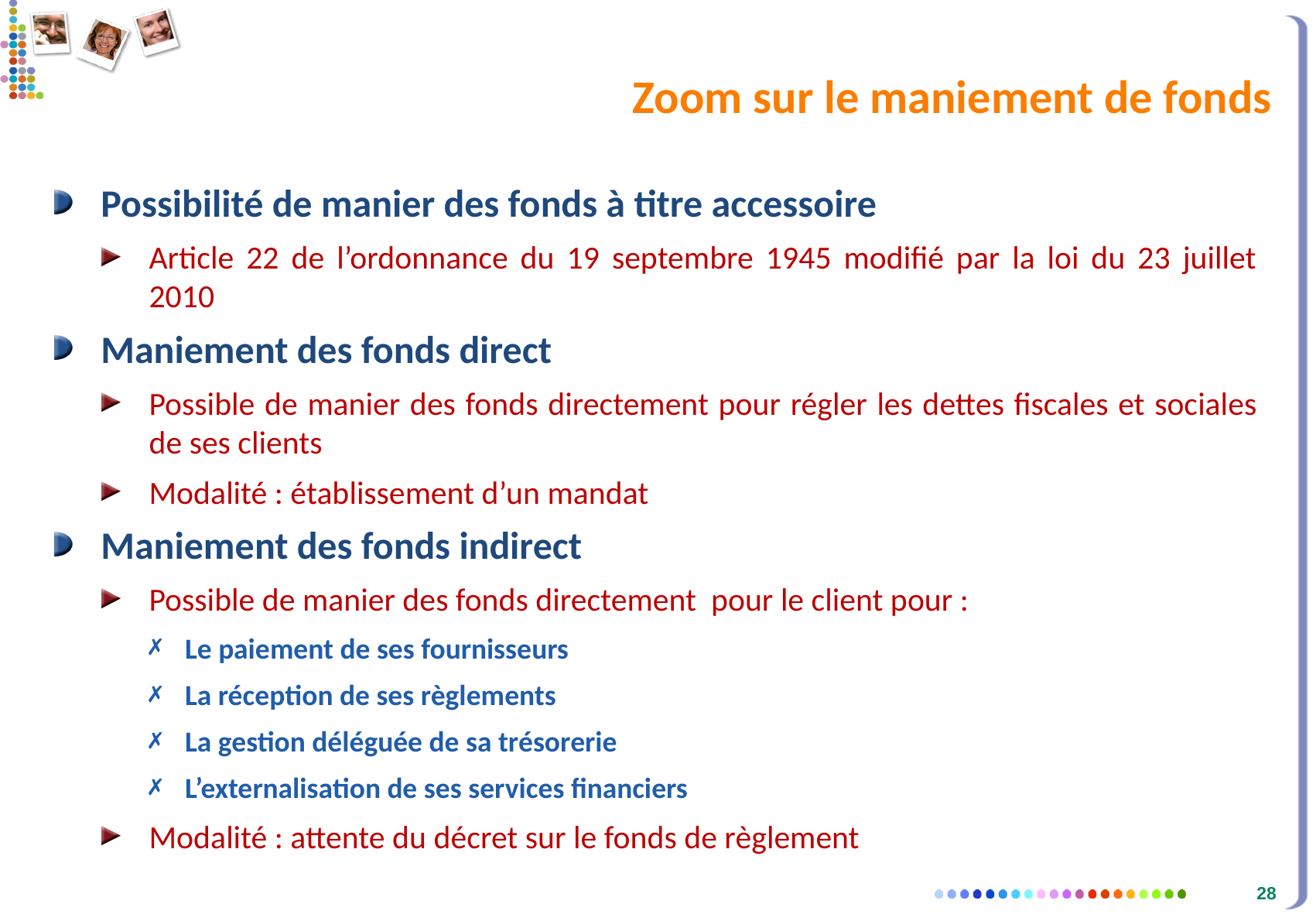

# Zoom sur le maniement de fonds
Possibilité de manier des fonds à titre accessoire
Article 22 de l’ordonnance du 19 septembre 1945 modifié par la loi du 23 juillet 2010
Maniement des fonds direct
Possible de manier des fonds directement pour régler les dettes fiscales et sociales de ses clients
Modalité : établissement d’un mandat
Maniement des fonds indirect
Possible de manier des fonds directement  pour le client pour :
Le paiement de ses fournisseurs
La réception de ses règlements
La gestion déléguée de sa trésorerie
L’externalisation de ses services financiers
Modalité : attente du décret sur le fonds de règlement